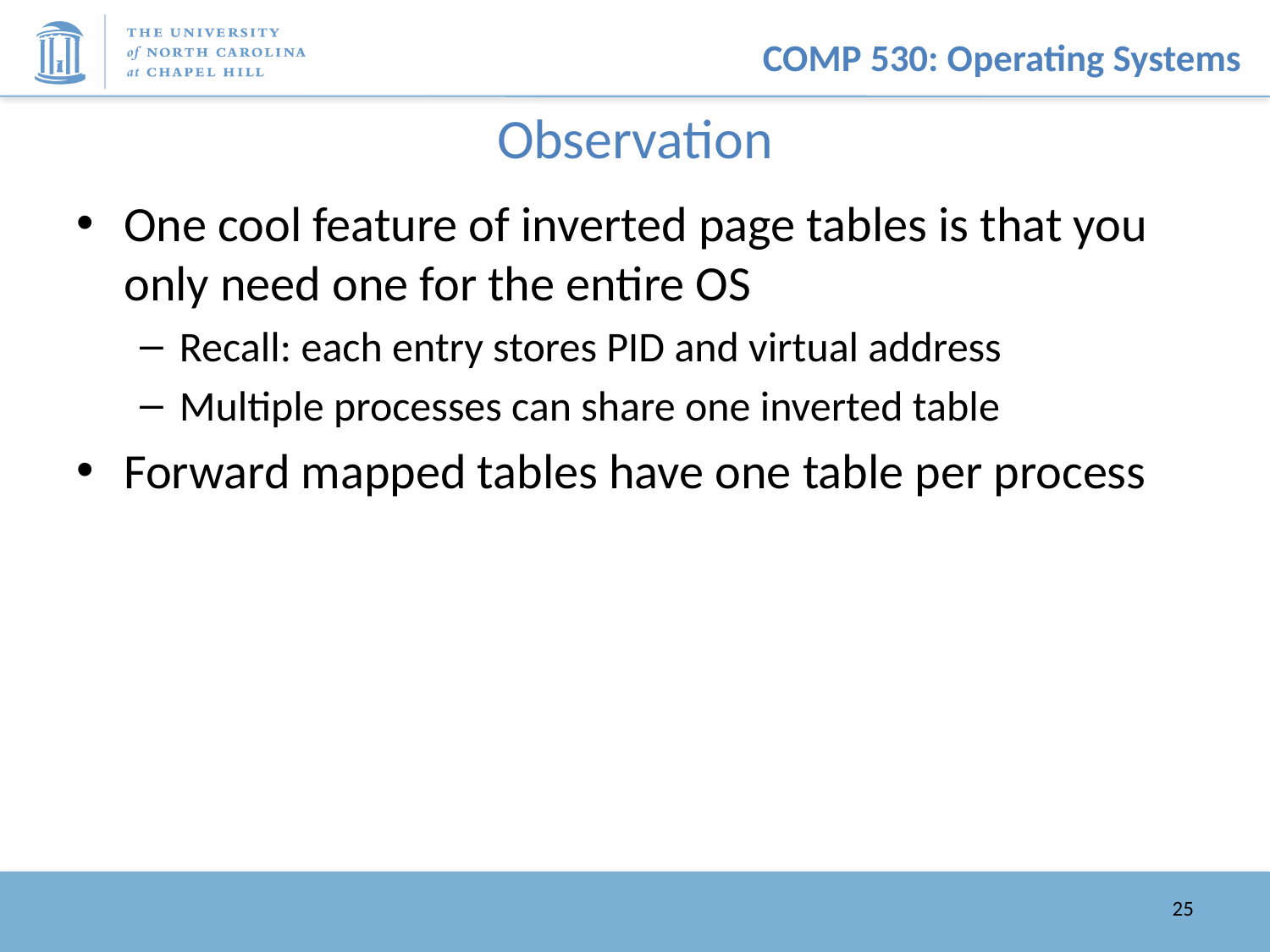

# Observation
One cool feature of inverted page tables is that you only need one for the entire OS
Recall: each entry stores PID and virtual address
Multiple processes can share one inverted table
Forward mapped tables have one table per process
25